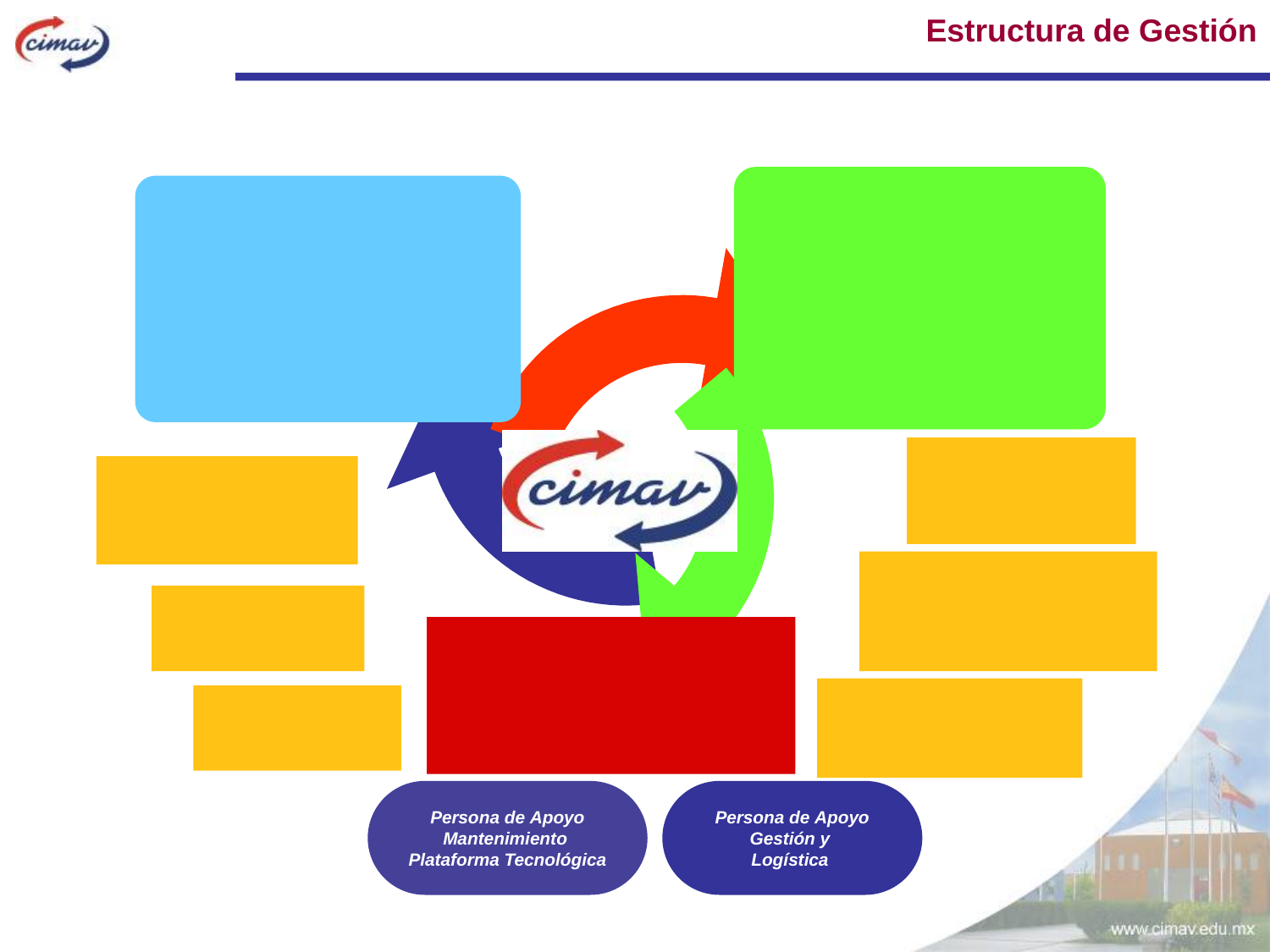

Estructura de Gestión
Persona de Apoyo
Mantenimiento
Plataforma Tecnológica
Persona de Apoyo
Gestión y
Logística